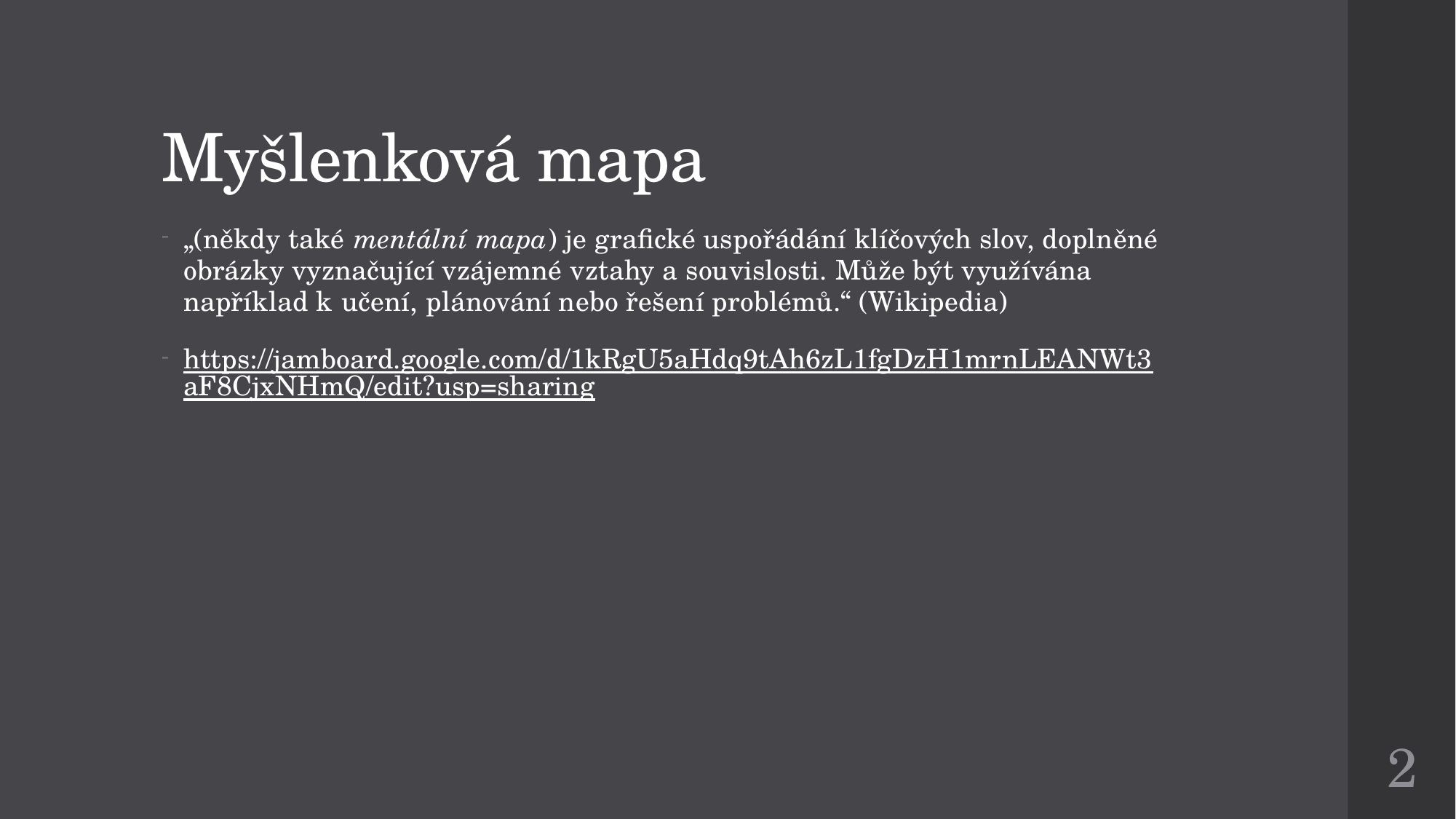

# Myšlenková mapa
„(někdy také mentální mapa) je grafické uspořádání klíčových slov, doplněné obrázky vyznačující vzájemné vztahy a souvislosti. Může být využívána například k učení, plánování nebo řešení problémů.“ (Wikipedia)
https://jamboard.google.com/d/1kRgU5aHdq9tAh6zL1fgDzH1mrnLEANWt3aF8CjxNHmQ/edit?usp=sharing

2